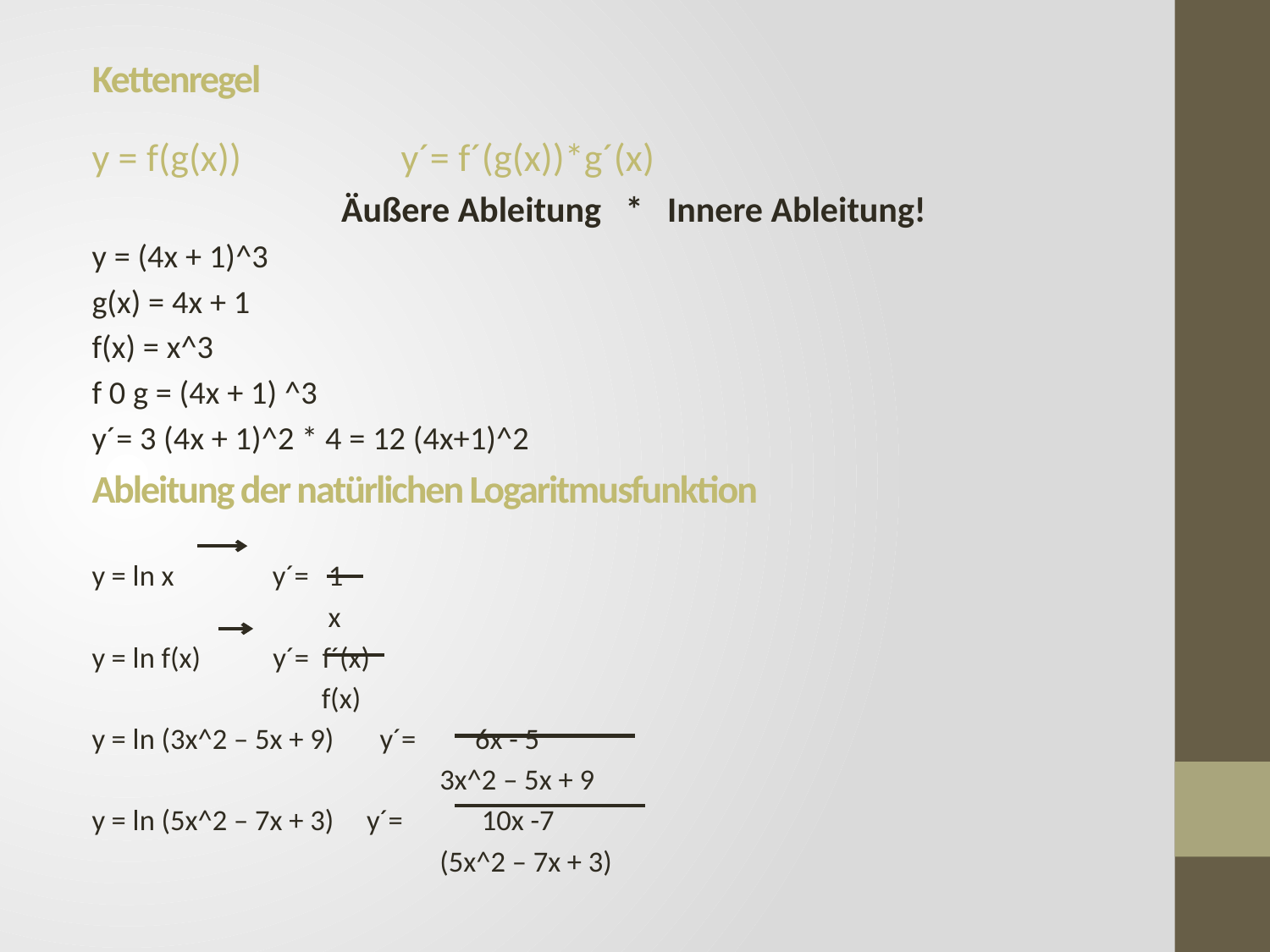

# Kettenregel
y = f(g(x))                  y´= f´(g(x))*g´(x)
                               Äußere Ableitung   *   Innere Ableitung!
y = (4x + 1)^3
g(x) = 4x + 1
f(x) = x^3
f 0 g = (4x + 1) ^3
y´= 3 (4x + 1)^2 * 4 = 12 (4x+1)^2
Ableitung der natürlichen Logaritmusfunktion

y = ln x               y´=   1
                                    x
y = ln f(x)           y´=  f´(x)
                                   f(x)
y = ln (3x^2 – 5x + 9)       y´=         6x - 5
                                                     3x^2 – 5x + 9
y = ln (5x^2 – 7x + 3)     y´=            10x -7
                                                     (5x^2 – 7x + 3)